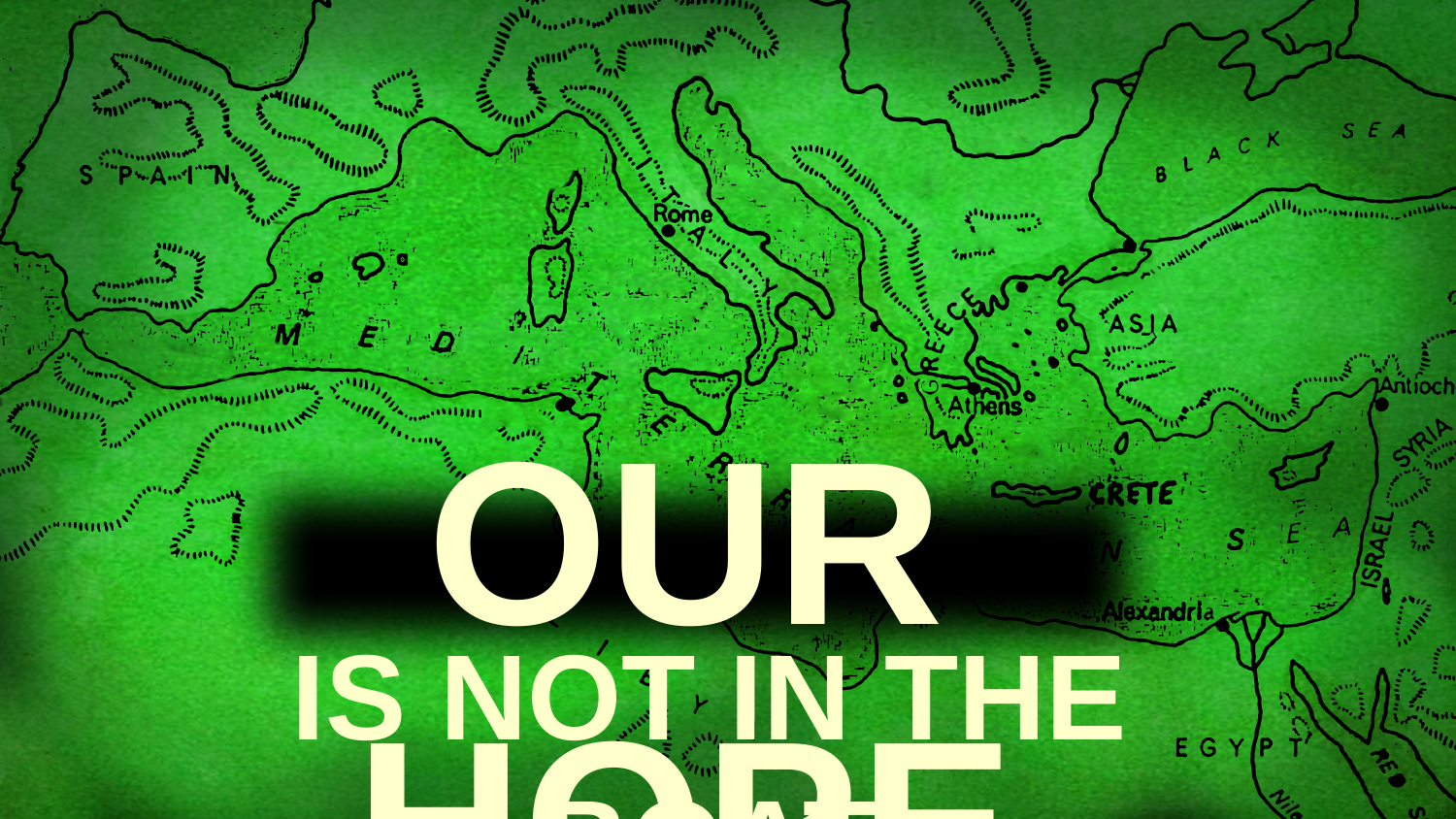

OUR HOPE

IS NOT IN THE BOAT